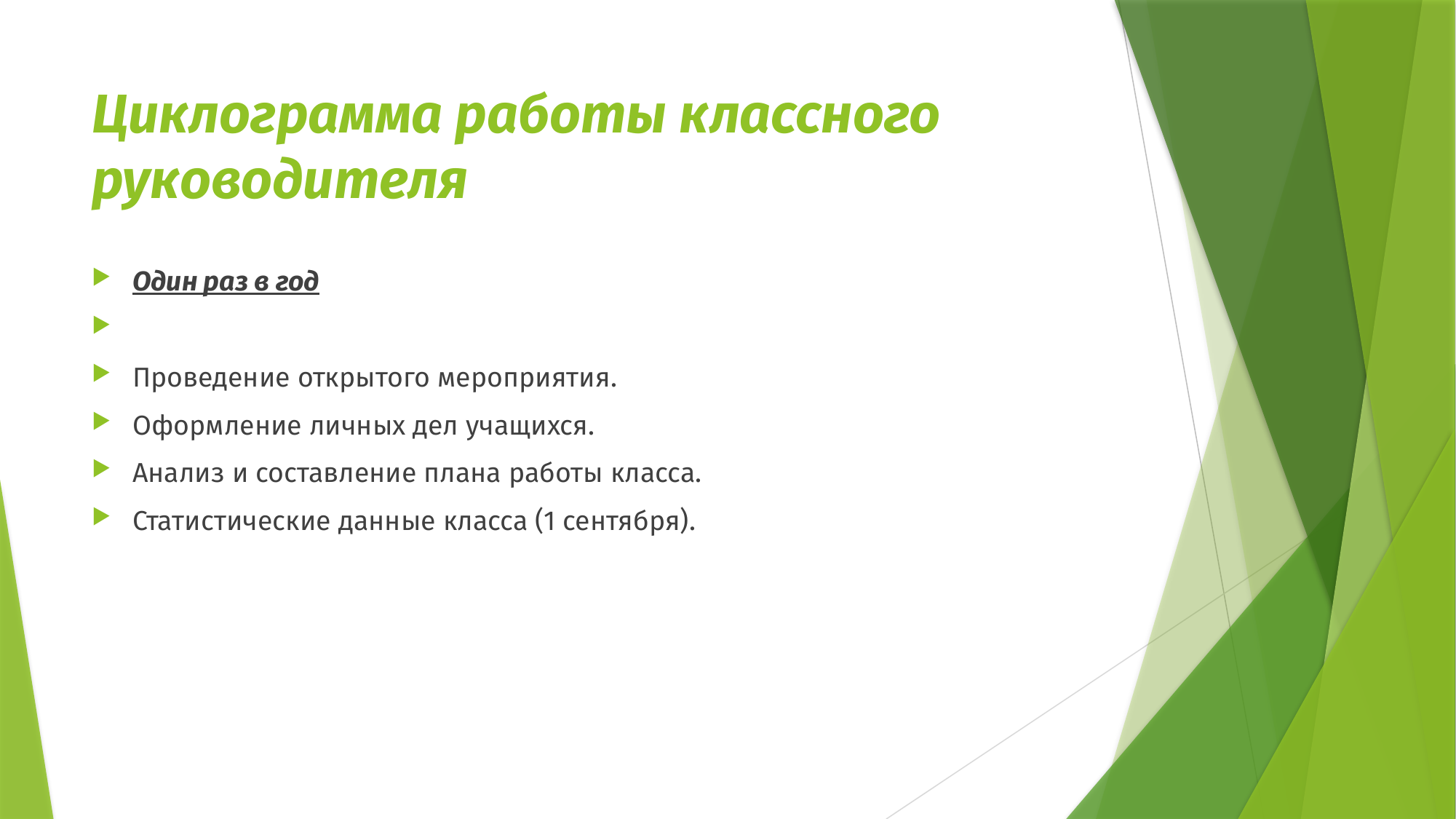

# Циклограмма работы классного руководителя
Один раз в год

Проведение открытого мероприятия.
Оформление личных дел учащихся.
Анализ и составление плана работы класса.
Статистические данные класса (1 сентября).